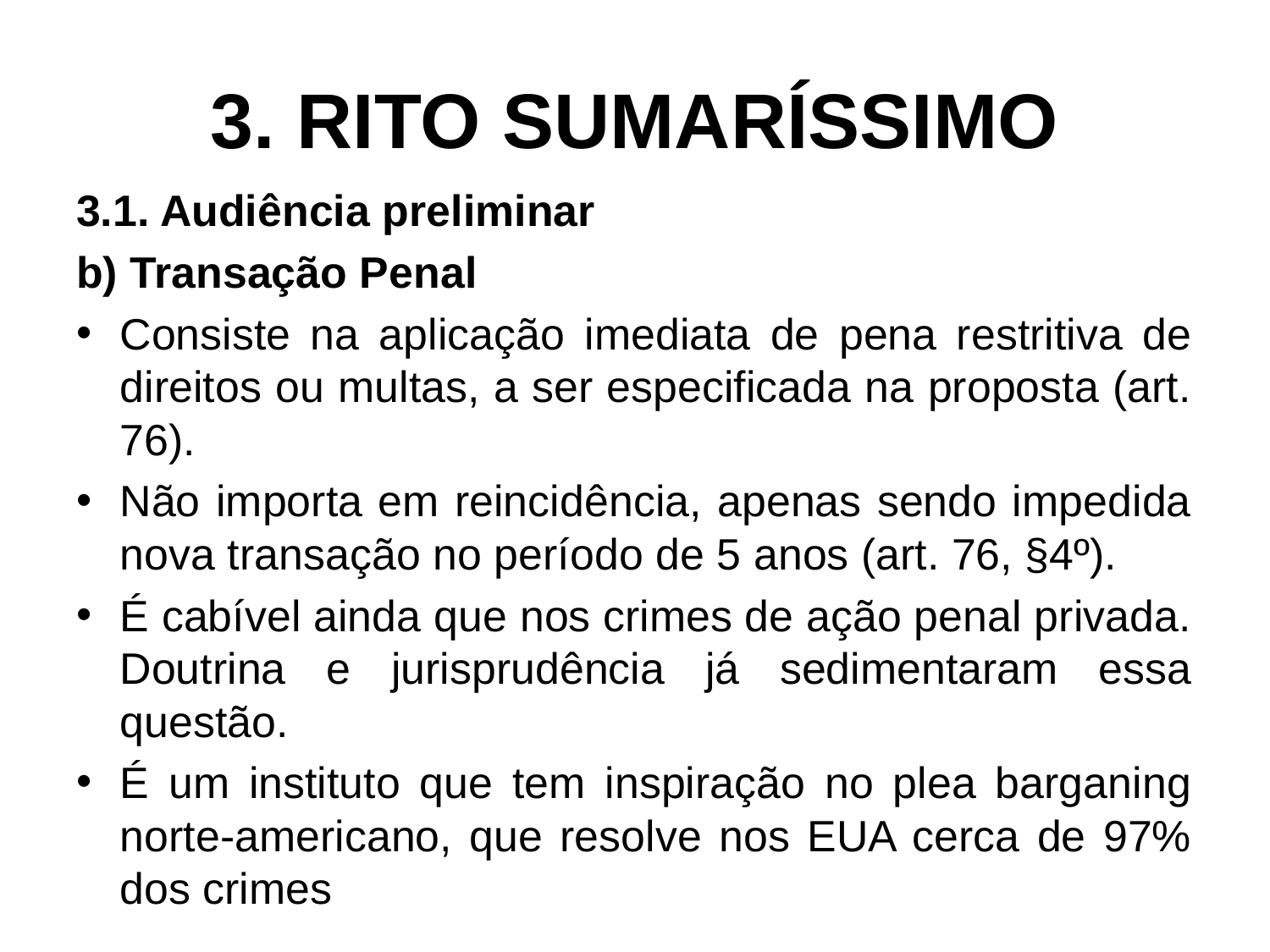

# 3. RITO SUMARÍSSIMO
3.1. Audiência preliminar
b) Transação Penal
Consiste na aplicação imediata de pena restritiva de direitos ou multas, a ser especificada na proposta (art. 76).
Não importa em reincidência, apenas sendo impedida nova transação no período de 5 anos (art. 76, §4º).
É cabível ainda que nos crimes de ação penal privada. Doutrina e jurisprudência já sedimentaram essa questão.
É um instituto que tem inspiração no plea barganing norte-americano, que resolve nos EUA cerca de 97% dos crimes